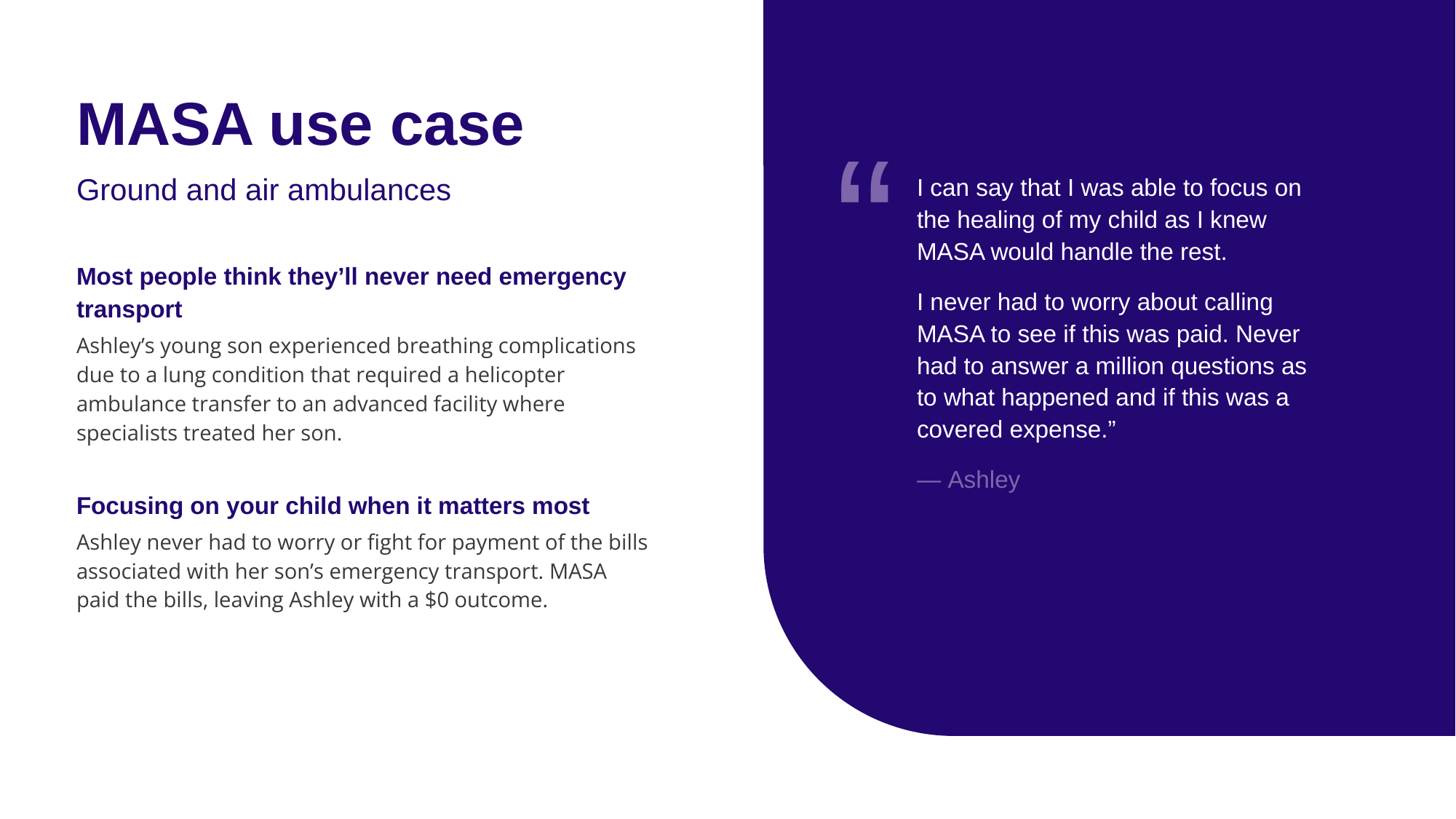

MASA use case
Ground and air ambulances
“
I can say that I was able to focus on the healing of my child as I knew MASA would handle the rest.
I never had to worry about calling MASA to see if this was paid. Never had to answer a million questions as to what happened and if this was a covered expense.”
— Ashley
Most people think they’ll never need emergency transport
Ashley’s young son experienced breathing complications due to a lung condition that required a helicopter ambulance transfer to an advanced facility where specialists treated her son.

Focusing on your child when it matters most
Ashley never had to worry or fight for payment of the bills associated with her son’s emergency transport. MASA paid the bills, leaving Ashley with a $0 outcome.